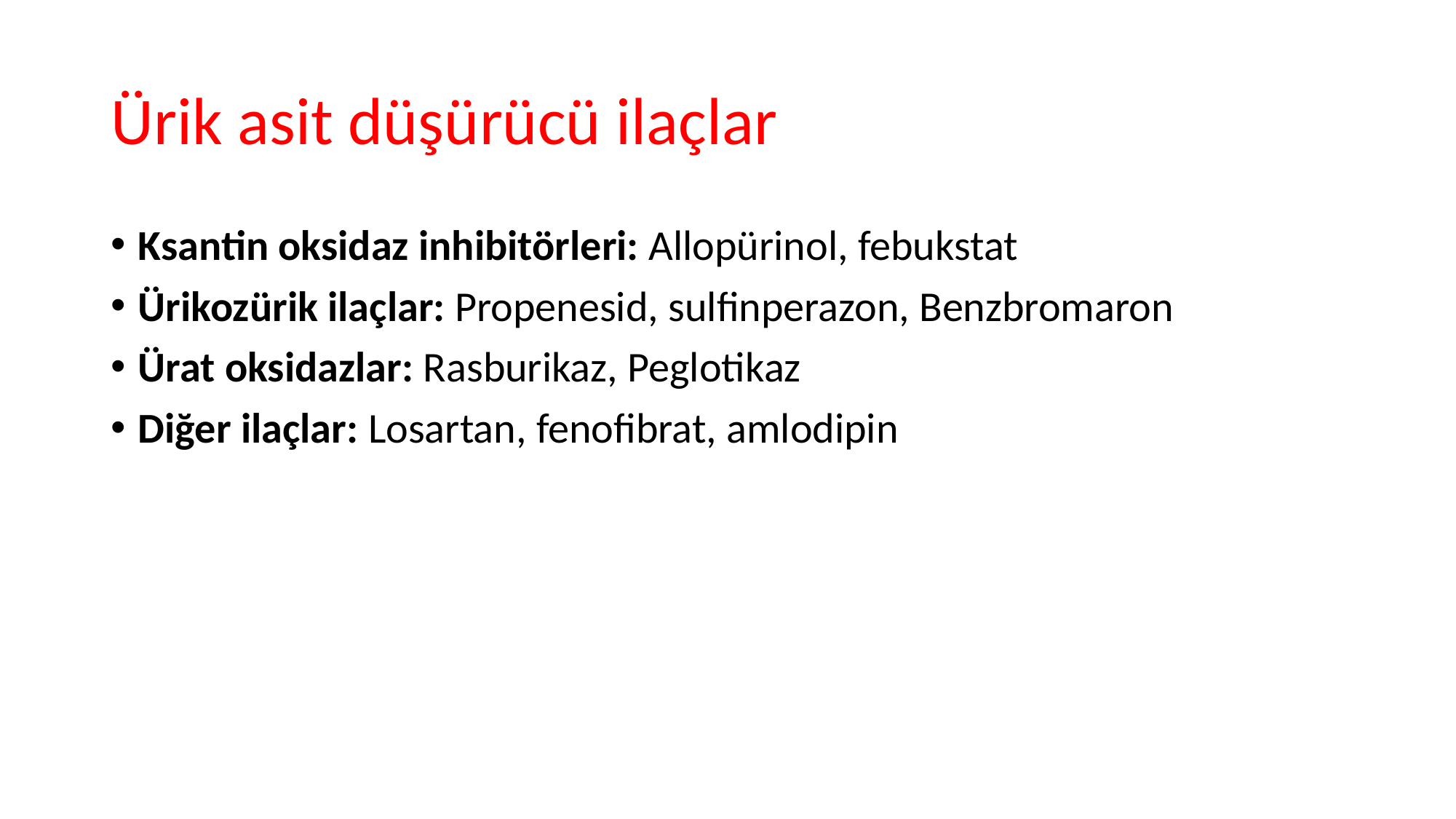

# Ürik asit düşürücü ilaçlar
Ksantin oksidaz inhibitörleri: Allopürinol, febukstat
Ürikozürik ilaçlar: Propenesid, sulfinperazon, Benzbromaron
Ürat oksidazlar: Rasburikaz, Peglotikaz
Diğer ilaçlar: Losartan, fenofibrat, amlodipin